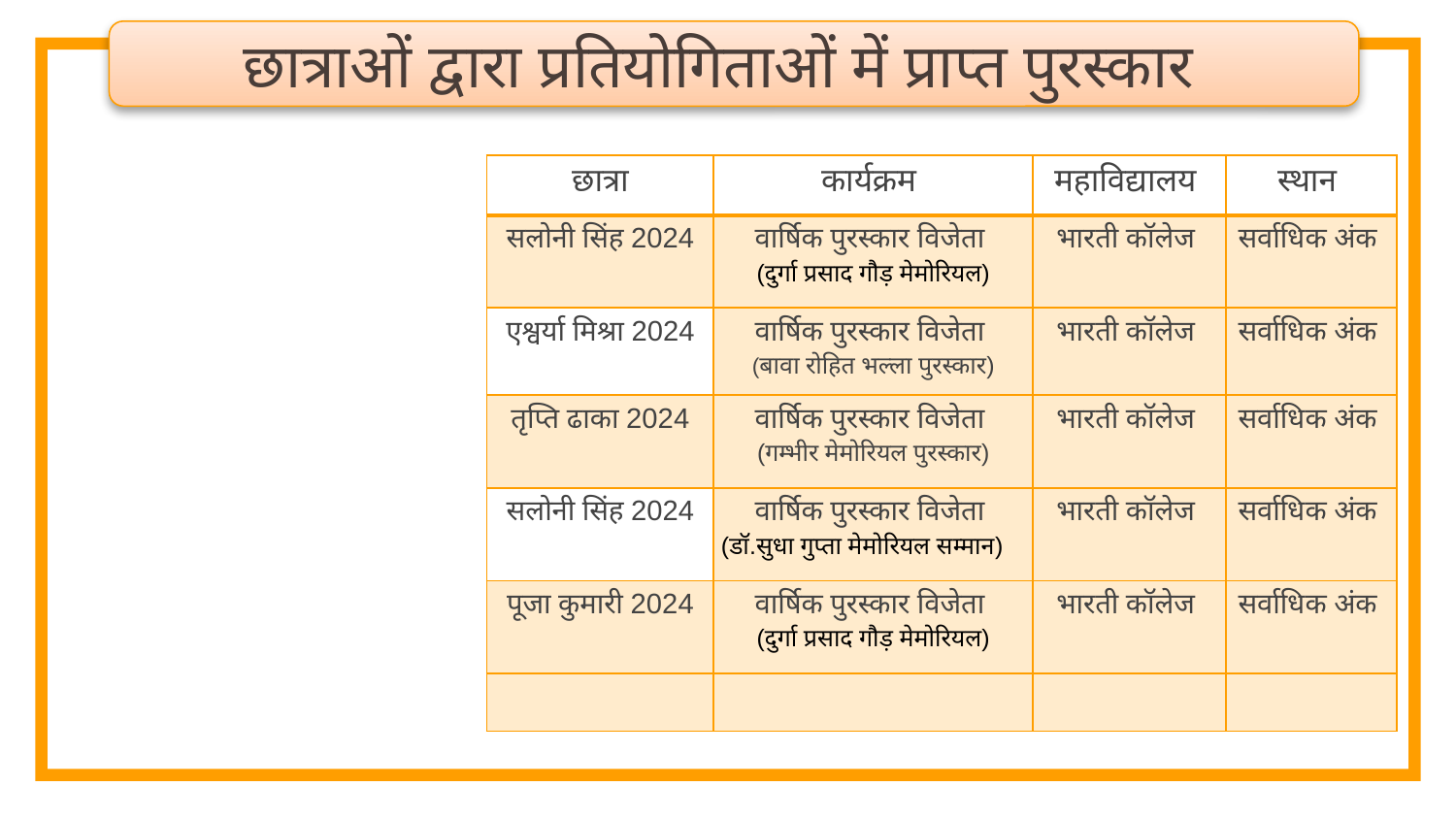

छात्राओं द्वारा प्रतियोगिताओं में प्राप्त पुरस्कार

| छात्रा | कार्यक्रम | महाविद्यालय | स्थान |
| --- | --- | --- | --- |
| सलोनी सिंह 2024 | वार्षिक पुरस्कार विजेता (दुर्गा प्रसाद गौड़ मेमोरियल) | भारती कॉलेज | सर्वाधिक अंक |
| एश्वर्या मिश्रा 2024 | वार्षिक पुरस्कार विजेता (बावा रोहित भल्ला पुरस्कार) | भारती कॉलेज | सर्वाधिक अंक |
| तृप्ति ढाका 2024 | वार्षिक पुरस्कार विजेता (गम्भीर मेमोरियल पुरस्कार) | भारती कॉलेज | सर्वाधिक अंक |
| सलोनी सिंह 2024 | वार्षिक पुरस्कार विजेता (डॉ.सुधा गुप्ता मेमोरियल सम्मान) | भारती कॉलेज | सर्वाधिक अंक |
| पूजा कुमारी 2024 | वार्षिक पुरस्कार विजेता (दुर्गा प्रसाद गौड़ मेमोरियल) | भारती कॉलेज | सर्वाधिक अंक |
|  |  |  |  |